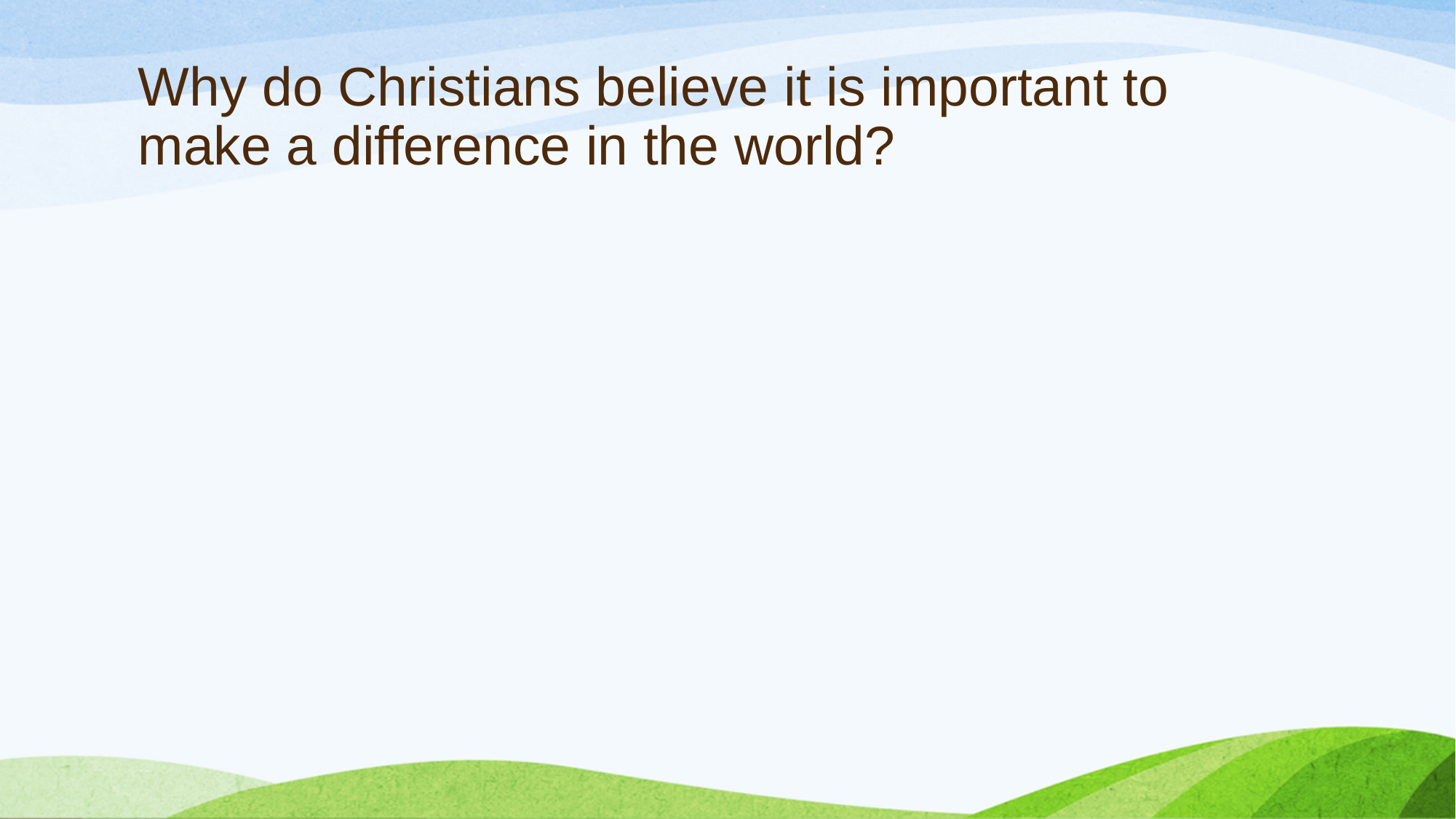

# Why do Christians believe it is important to make a difference in the world?